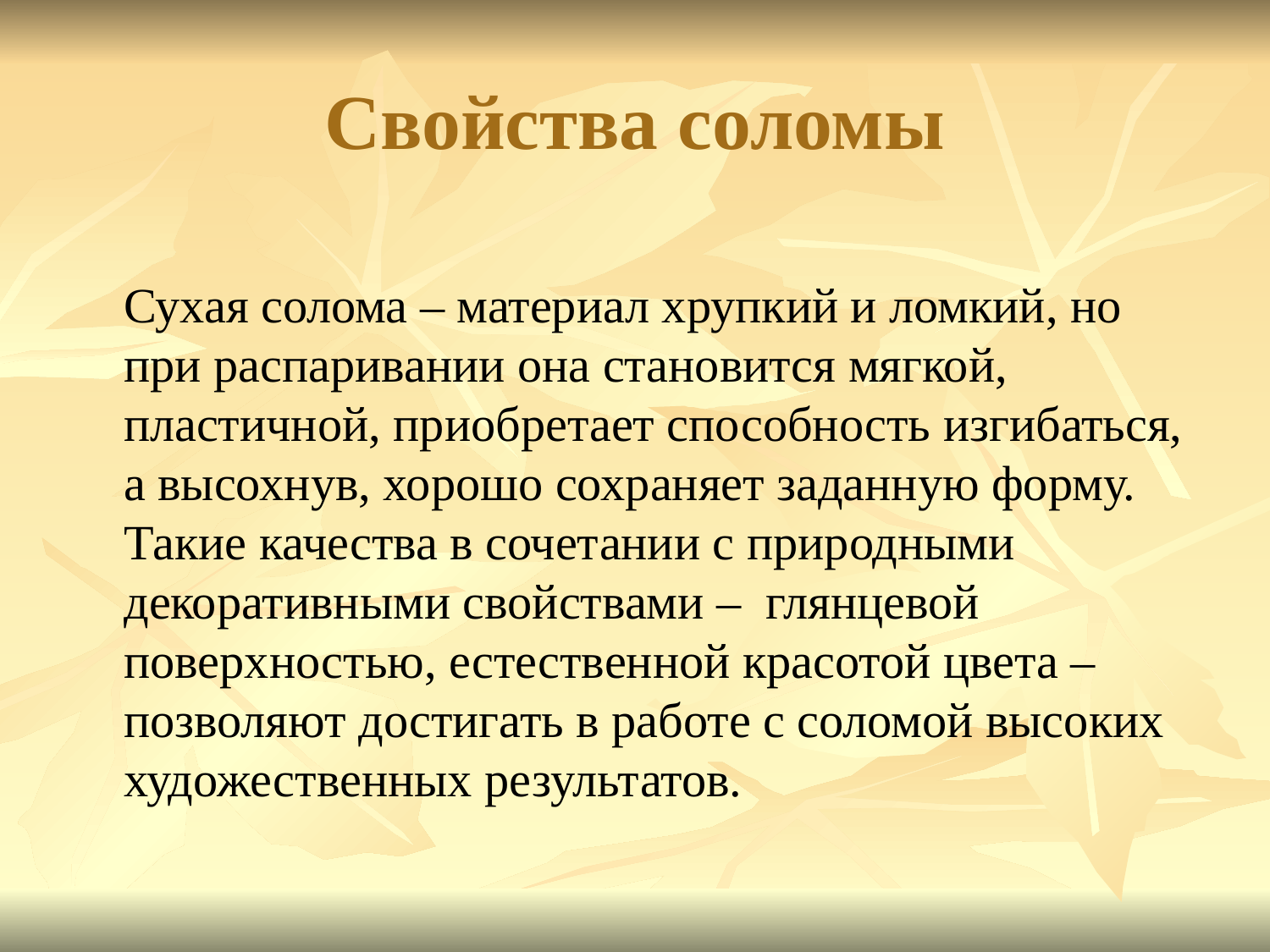

# Свойства соломы
	Сухая солома – материал хрупкий и ломкий, но при распаривании она становится мягкой, пластичной, приобретает способность изгибаться, а высохнув, хорошо сохраняет заданную форму. Такие качества в сочетании с природными декоративными свойствами –  глянцевой поверхностью, естественной красотой цвета – позволяют достигать в работе с соломой высоких художественных результатов.